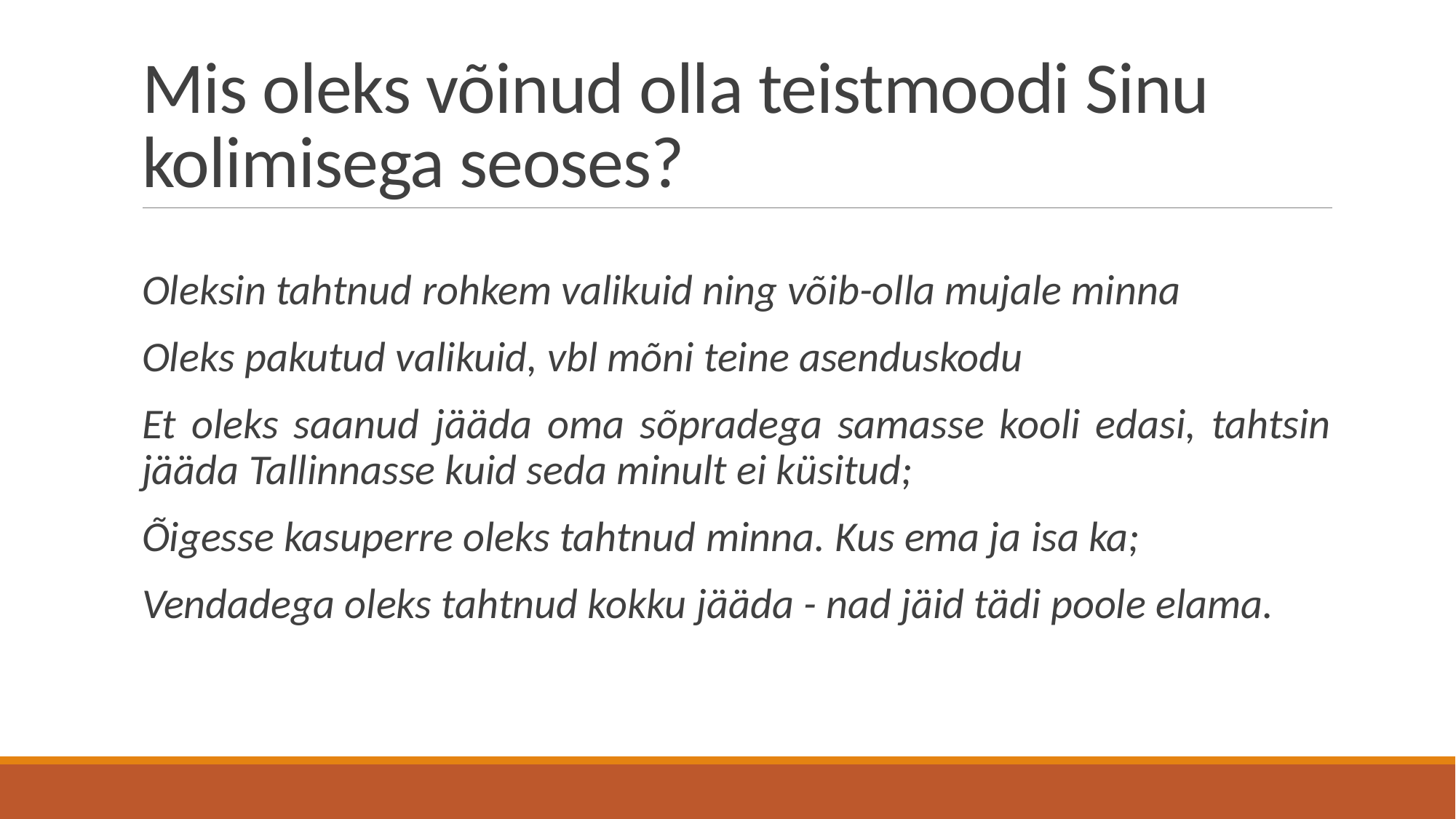

# Mis oleks võinud olla teistmoodi Sinu kolimisega seoses?
Oleksin tahtnud rohkem valikuid ning võib-olla mujale minna
Oleks pakutud valikuid, vbl mõni teine asenduskodu
Et oleks saanud jääda oma sõpradega samasse kooli edasi, tahtsin jääda Tallinnasse kuid seda minult ei küsitud;
Õigesse kasuperre oleks tahtnud minna. Kus ema ja isa ka;
Vendadega oleks tahtnud kokku jääda - nad jäid tädi poole elama.